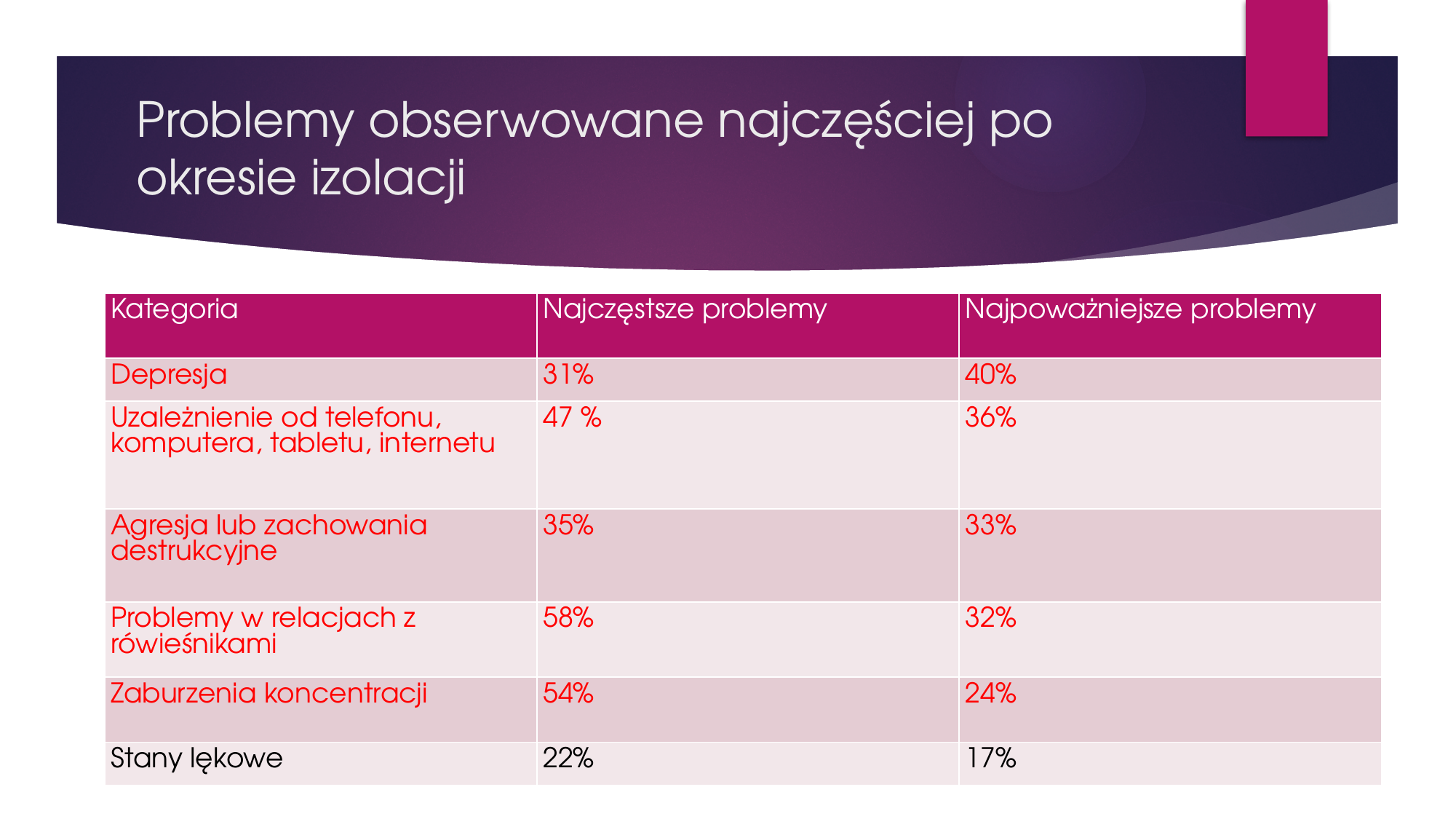

# Problemy obserwowane najczęściej po okresie izolacji
| Kategoria | Najczęstsze problemy | Najpoważniejsze problemy |
| --- | --- | --- |
| Depresja | 31% | 40% |
| Uzależnienie od telefonu, komputera, tabletu, internetu | 47 % | 36% |
| Agresja lub zachowania destrukcyjne | 35% | 33% |
| Problemy w relacjach z rówieśnikami | 58% | 32% |
| Zaburzenia koncentracji | 54% | 24% |
| Stany lękowe | 22% | 17% |